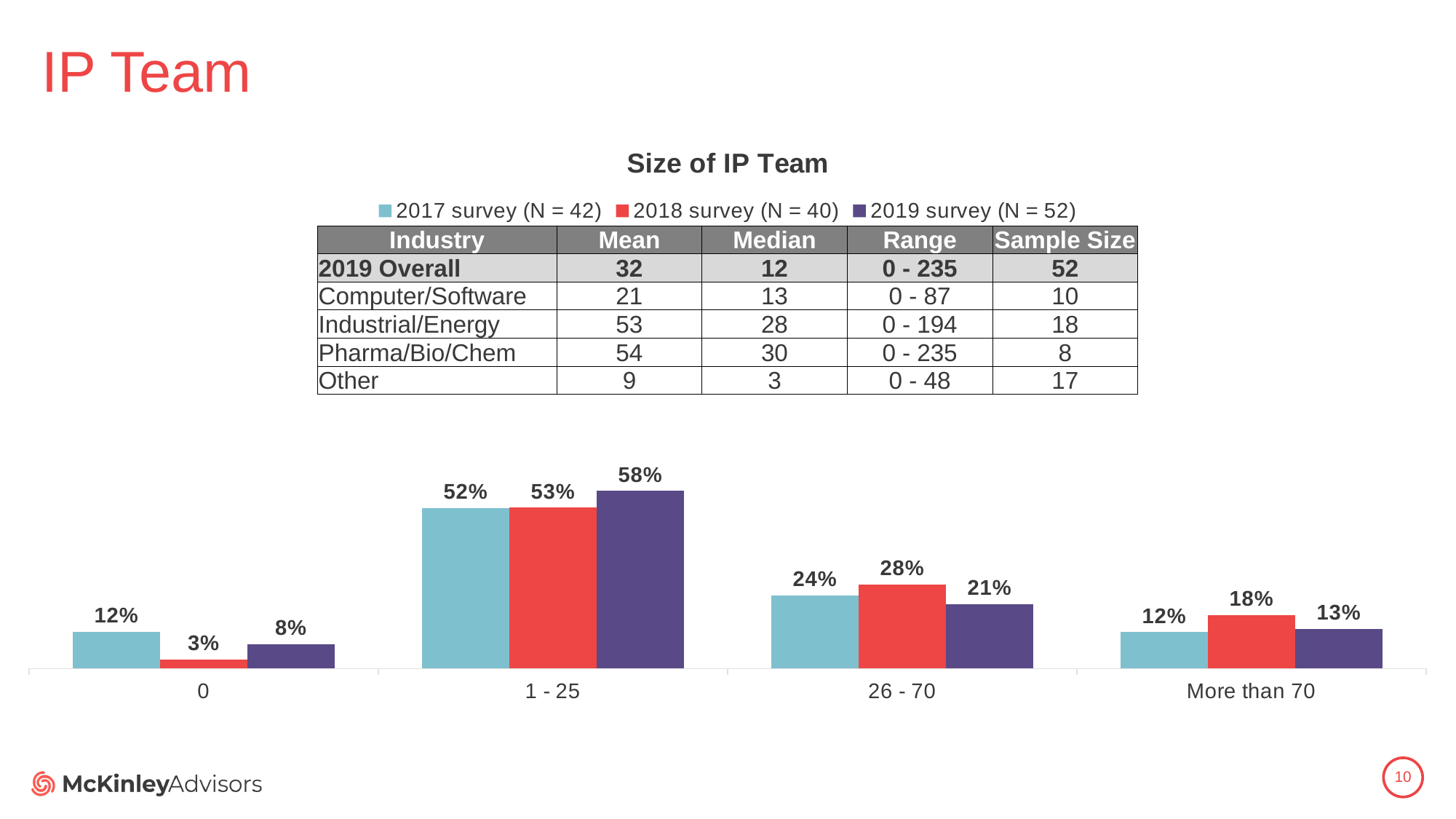

# IP Team

### Chart: Size of IP Team

| Category | 2017 survey (N = 42) | 2018 survey (N = 40) | 2019 survey (N = 52) |
|---|---|---|---|
| 0 | 0.12 | 0.03 | 0.08 |
| 1 - 25 | 0.5238095238095238 | 0.525 | 0.58 |
| 26 - 70 | 0.23809523809523808 | 0.275 | 0.21 |
| More than 70 | 0.11904761904761904 | 0.175 | 0.13 |
| Industry | Mean | Median | Range | Sample Size |
| --- | --- | --- | --- | --- |
| 2019 Overall | 32 | 12 | 0 - 235 | 52 |
| Computer/Software | 21 | 13 | 0 - 87 | 10 |
| Industrial/Energy | 53 | 28 | 0 - 194 | 18 |
| Pharma/Bio/Chem | 54 | 30 | 0 - 235 | 8 |
| Other | 9 | 3 | 0 - 48 | 17 |
10